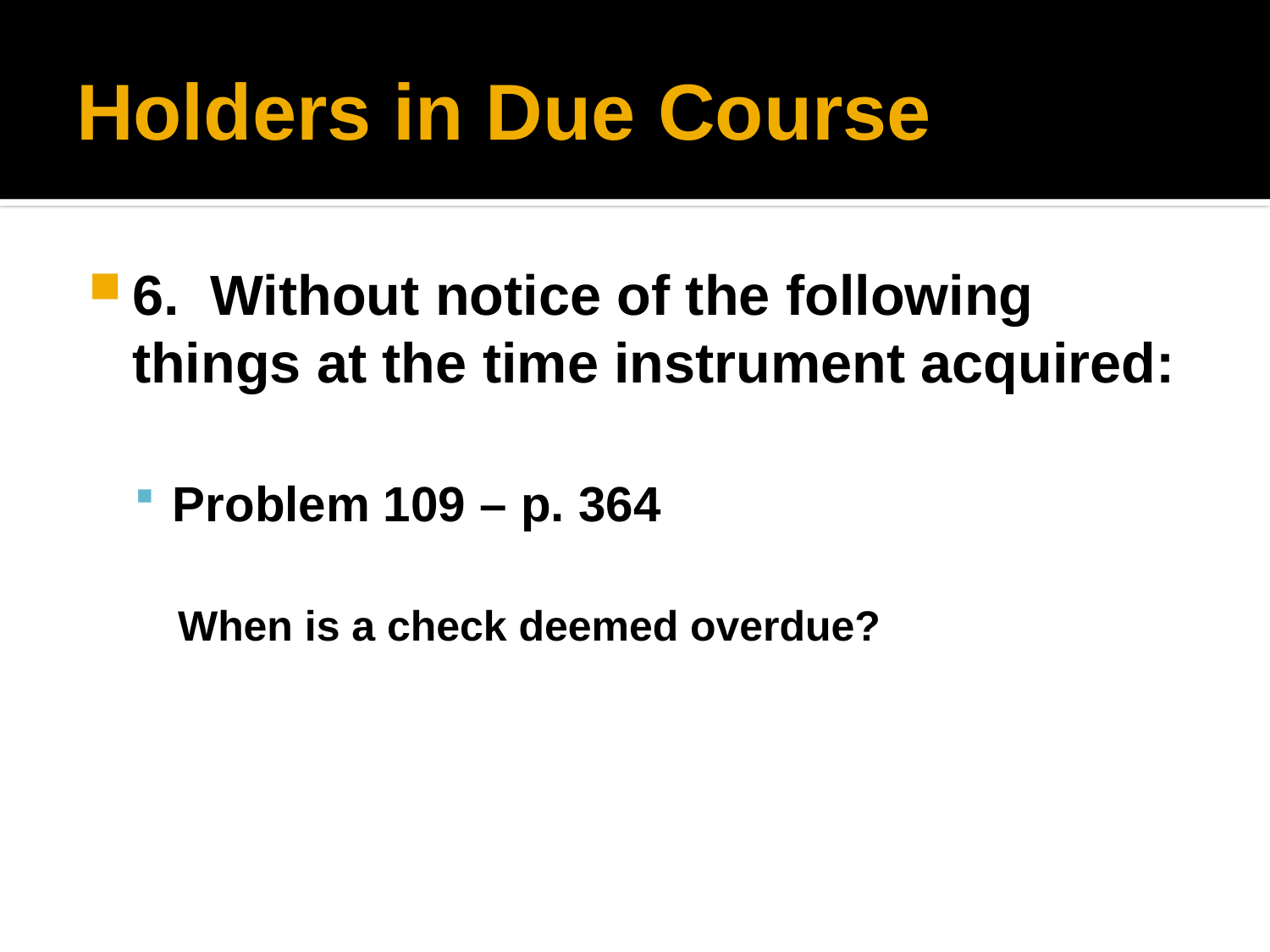

# Holders in Due Course
6.  Without notice of the following things at the time instrument acquired:

Problem 109 – p. 364

When is a check deemed overdue?